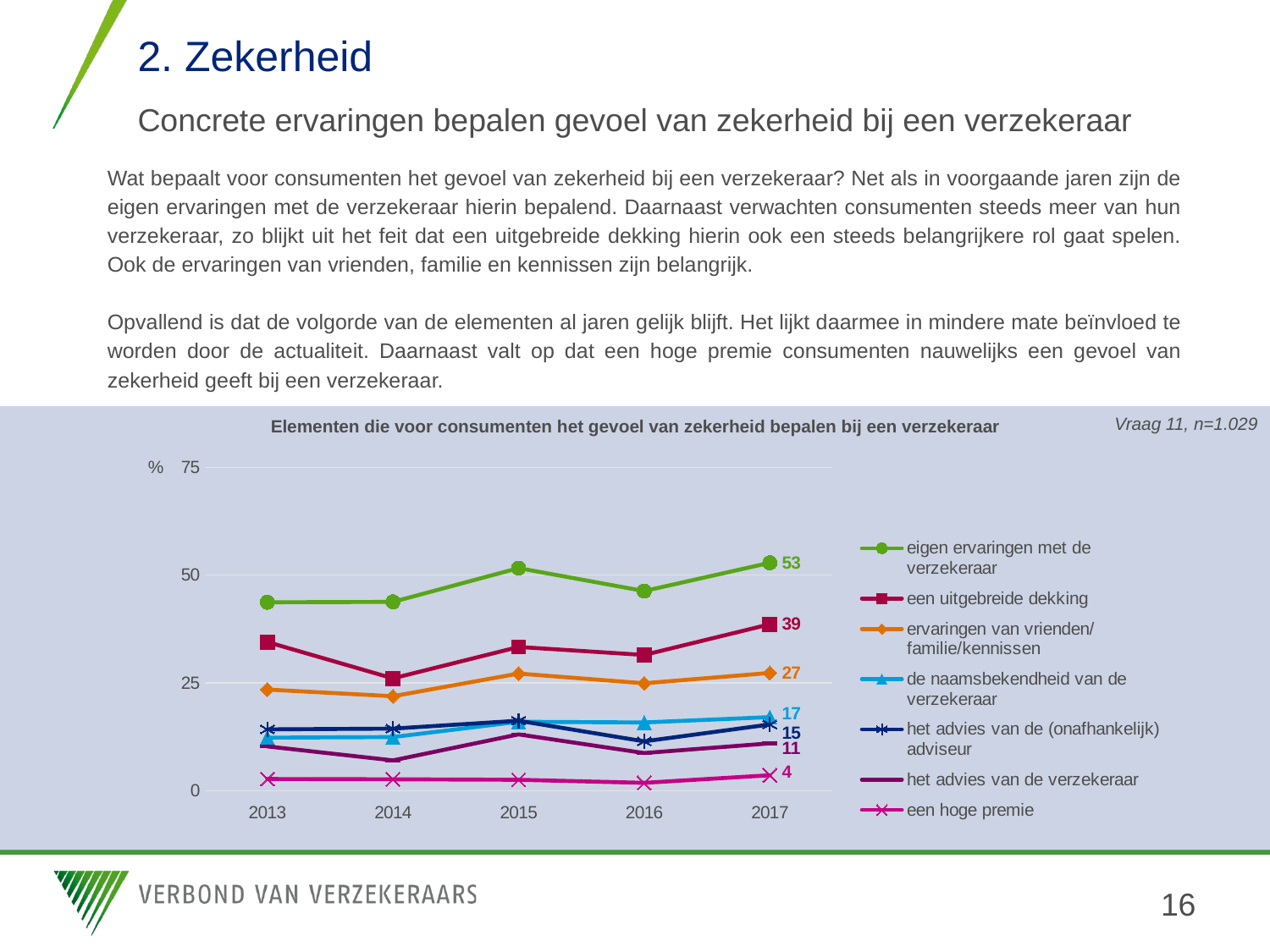

# 2. Zekerheid Concrete ervaringen bepalen gevoel van zekerheid bij een verzekeraar
Wat bepaalt voor consumenten het gevoel van zekerheid bij een verzekeraar? Net als in voorgaande jaren zijn de eigen ervaringen met de verzekeraar hierin bepalend. Daarnaast verwachten consumenten steeds meer van hun verzekeraar, zo blijkt uit het feit dat een uitgebreide dekking hierin ook een steeds belangrijkere rol gaat spelen. Ook de ervaringen van vrienden, familie en kennissen zijn belangrijk.

Opvallend is dat de volgorde van de elementen al jaren gelijk blijft. Het lijkt daarmee in mindere mate beïnvloed te worden door de actualiteit. Daarnaast valt op dat een hoge premie consumenten nauwelijks een gevoel van zekerheid geeft bij een verzekeraar.

Vraag 11, n=1.029
Elementen die voor consumenten het gevoel van zekerheid bepalen bij een verzekeraar
%

### Chart

| Category | eigen ervaringen met de verzekeraar | een uitgebreide dekking | ervaringen van vrienden/familie/kennissen | de naamsbekendheid van de verzekeraar | het advies van de (onafhankelijk) adviseur | het advies van de verzekeraar | een hoge premie |
|---|---|---|---|---|---|---|---|
| 2013 | 43.69736 | 34.46871 | 23.44331 | 12.288789999999999 | 14.213790000000001 | 10.25246 | 2.69 |
| 2014 | 43.79272 | 26.028200000000002 | 21.89537 | 12.42777 | 14.37666 | 7.00292 | 2.63092 |
| 2015 | 51.638110000000005 | 33.32135 | 27.161160000000002 | 15.969929999999998 | 16.21678 | 13.04918 | 2.51218 |
| 2016 | 46.309309999999996 | 31.47381 | 24.892619999999997 | 15.80731 | 11.42694 | 8.71031 | 1.79764 |
| 2017 | 52.86 | 38.6 | 27.3 | 17.05 | 15.35 | 10.96 | 3.57 |
16